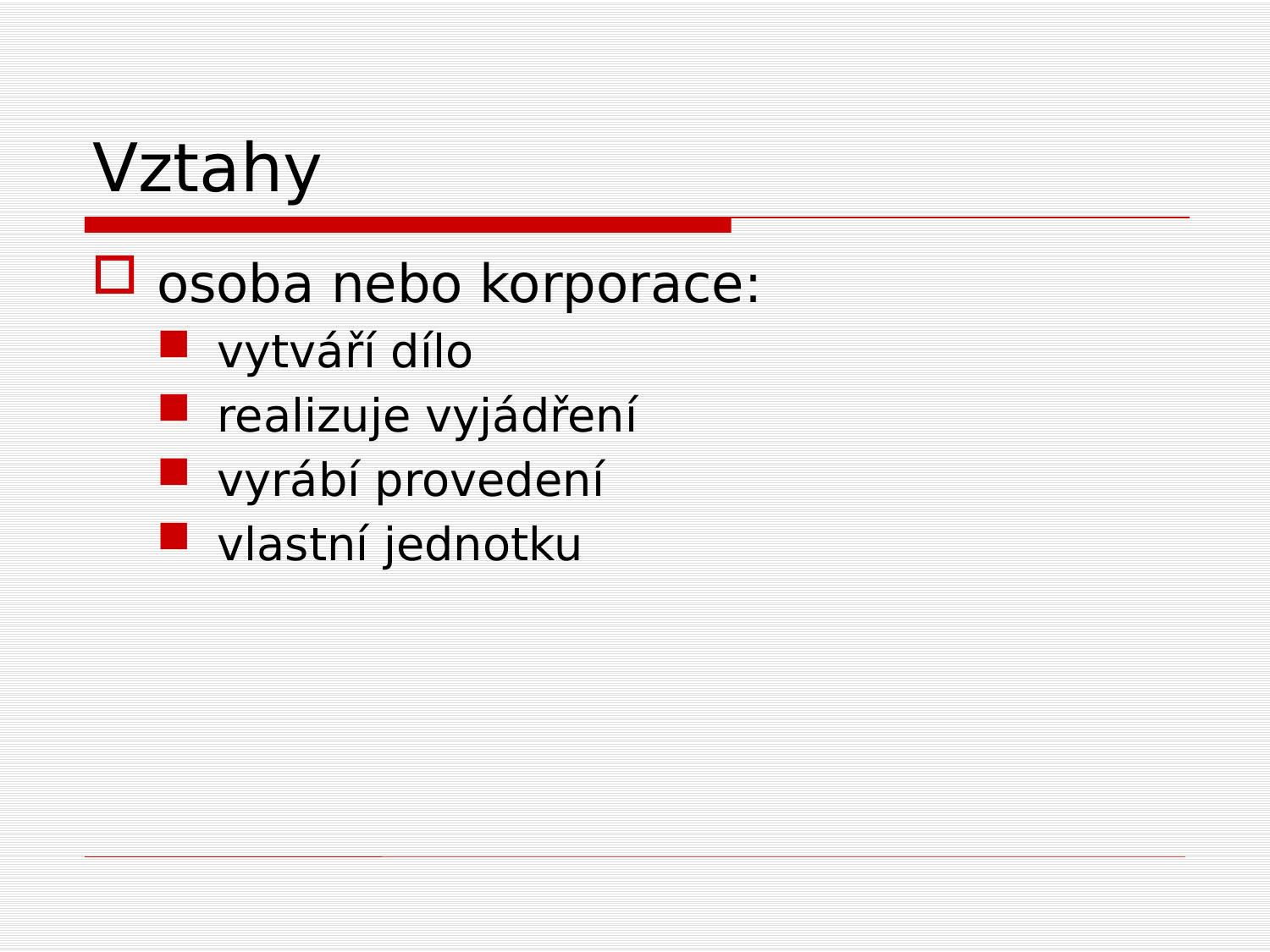

# Vztahy
osoba nebo korporace:
vytváří dílo
realizuje vyjádření
vyrábí provedení
vlastní jednotku